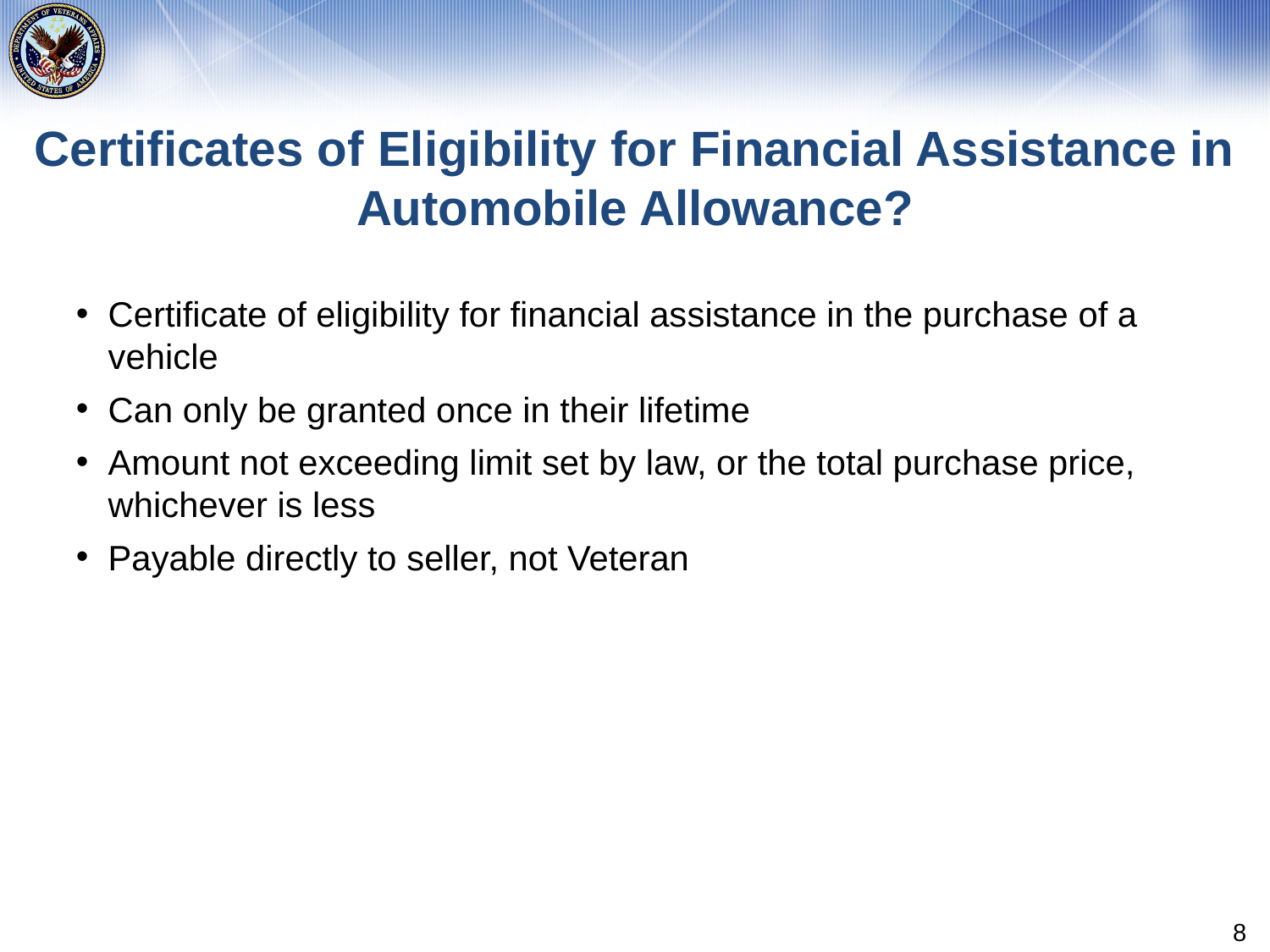

# Certificates of Eligibility for Financial Assistance in Automobile Allowance?
Certificate of eligibility for financial assistance in the purchase of a vehicle
Can only be granted once in their lifetime
Amount not exceeding limit set by law, or the total purchase price, whichever is less
Payable directly to seller, not Veteran

8